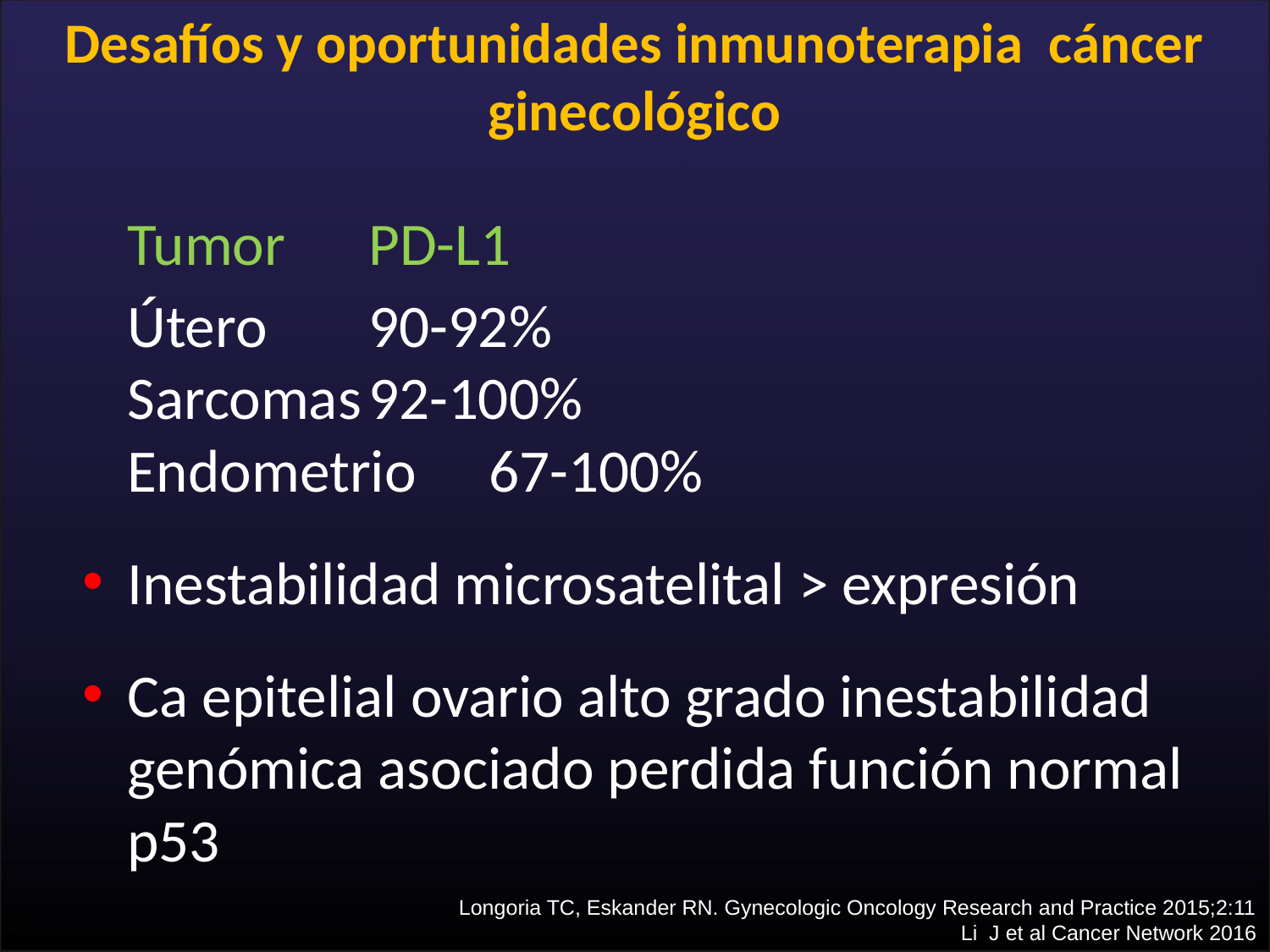

# Desafíos y oportunidades inmunoterapia  cáncer ginecológico
		Tumor	PD-L1
		Útero	90-92%
		Sarcomas	92-100%
		Endometrio 	67-100%
Inestabilidad microsatelital > expresión
Ca epitelial ovario alto grado inestabilidad genómica asociado perdida función normal p53

Longoria TC, Eskander RN. Gynecologic Oncology Research and Practice 2015;2:11
Li  J et al Cancer Network 2016